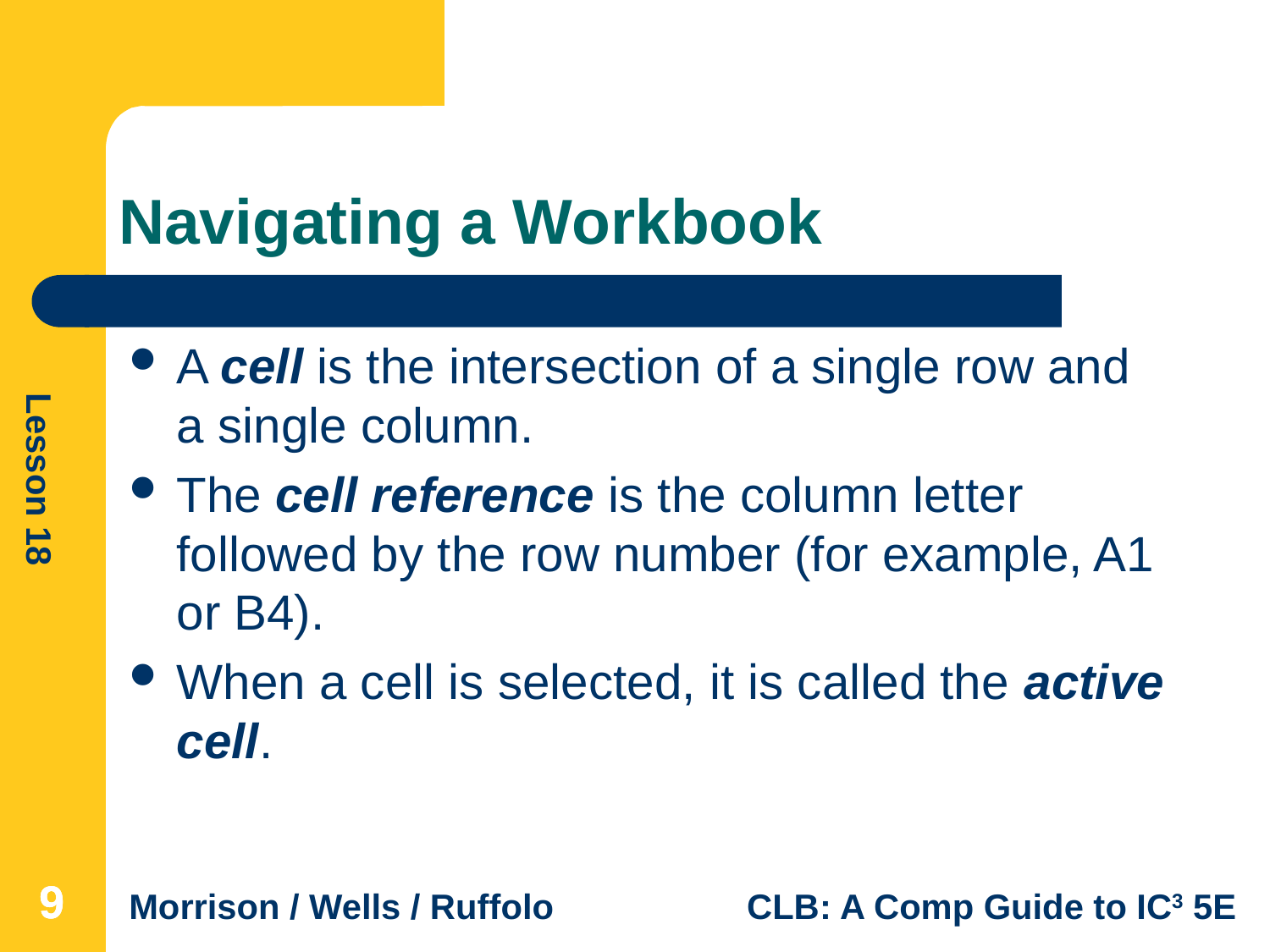

# Navigating a Workbook
A cell is the intersection of a single row and a single column.
The cell reference is the column letter followed by the row number (for example, A1 or B4).
When a cell is selected, it is called the active cell.

9
9
9